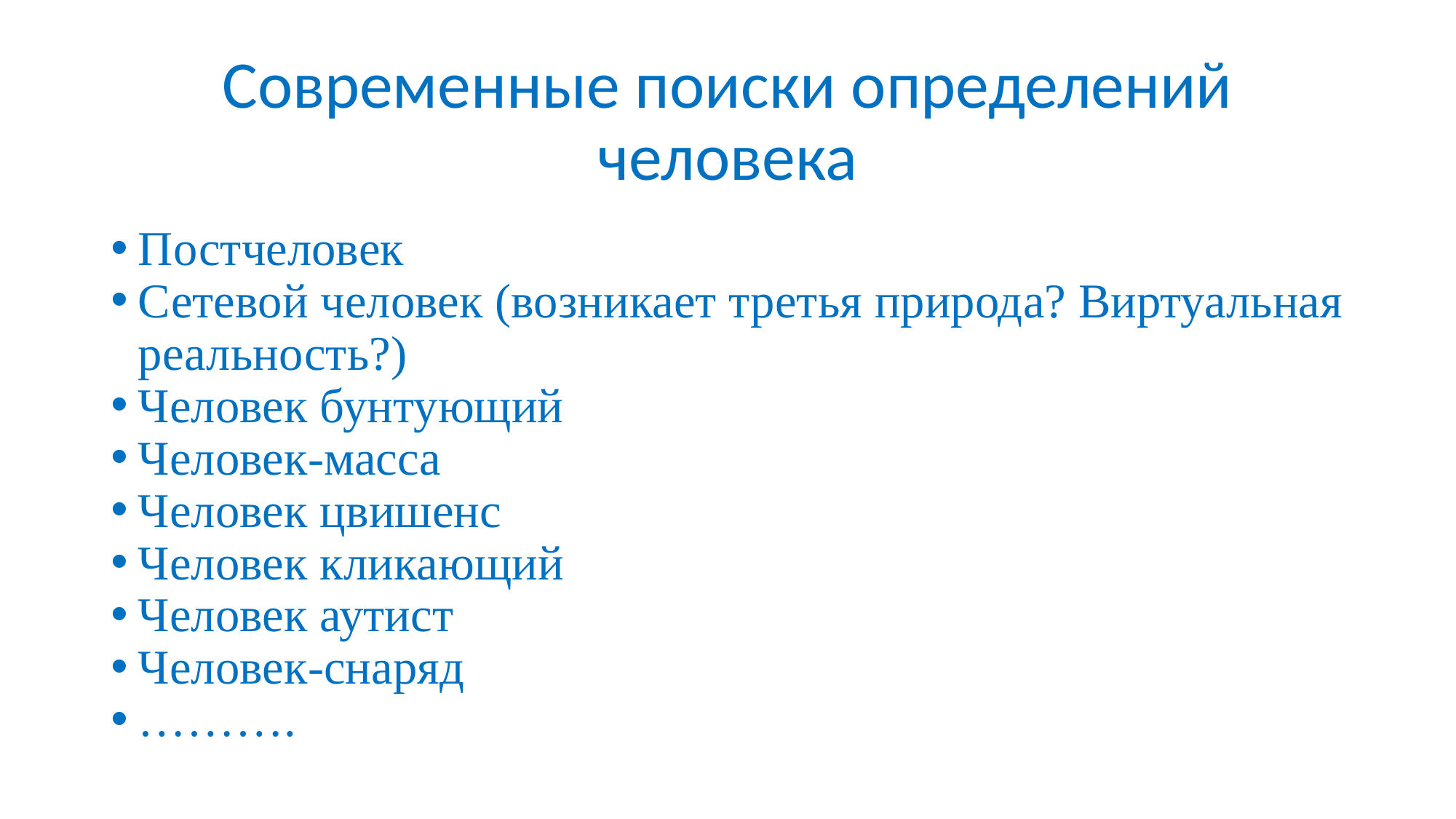

# Современные поиски определений человека
Постчеловек
Сетевой человек (возникает третья природа? Виртуальная реальность?)
Человек бунтующий
Человек-масса
Человек цвишенс
Человек кликающий
Человек аутист
Человек-снаряд
……….